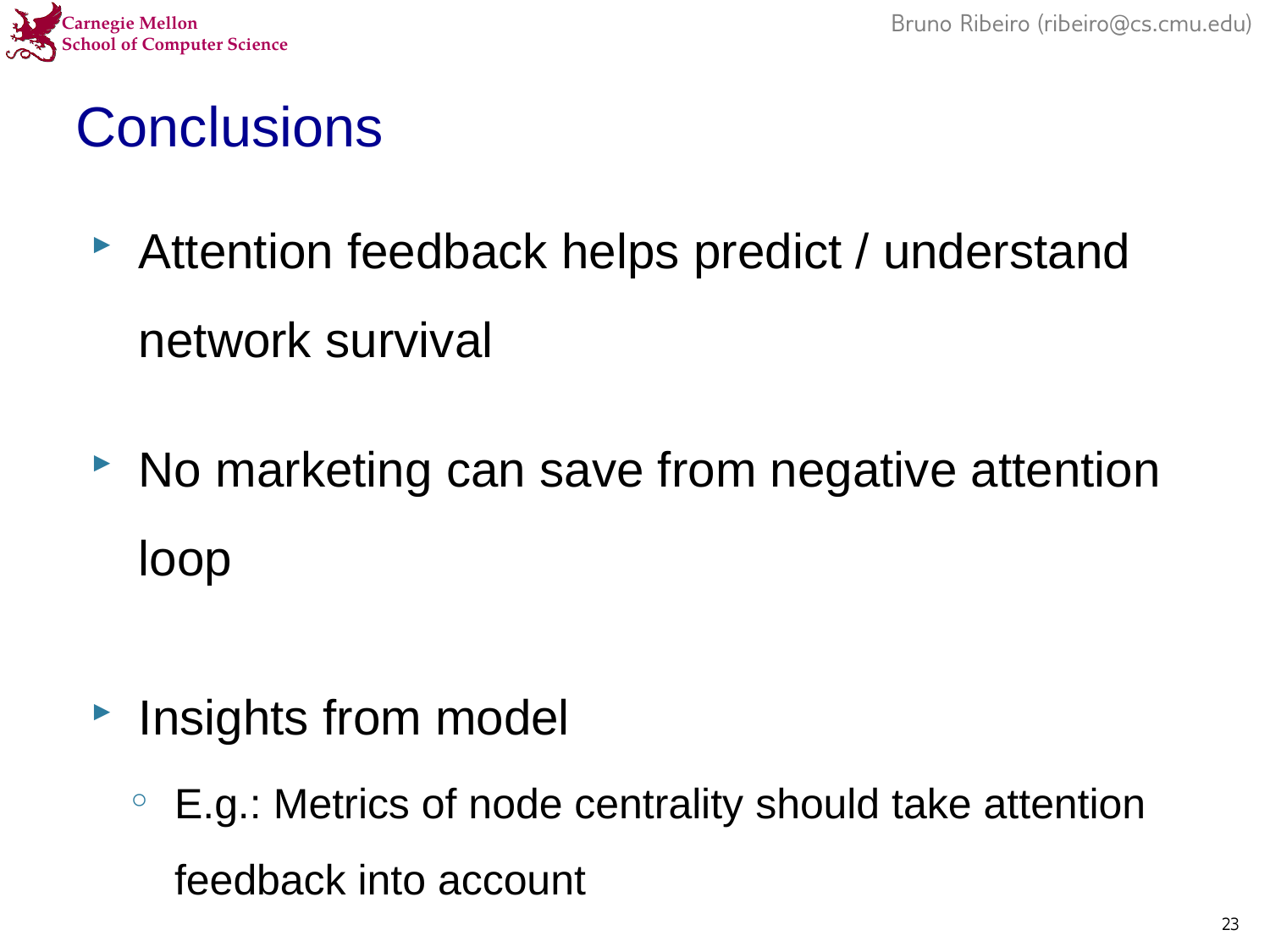

# Conclusions
Attention feedback helps predict / understand network survival
No marketing can save from negative attention loop

Insights from model
E.g.: Metrics of node centrality should take attention feedback into account
23